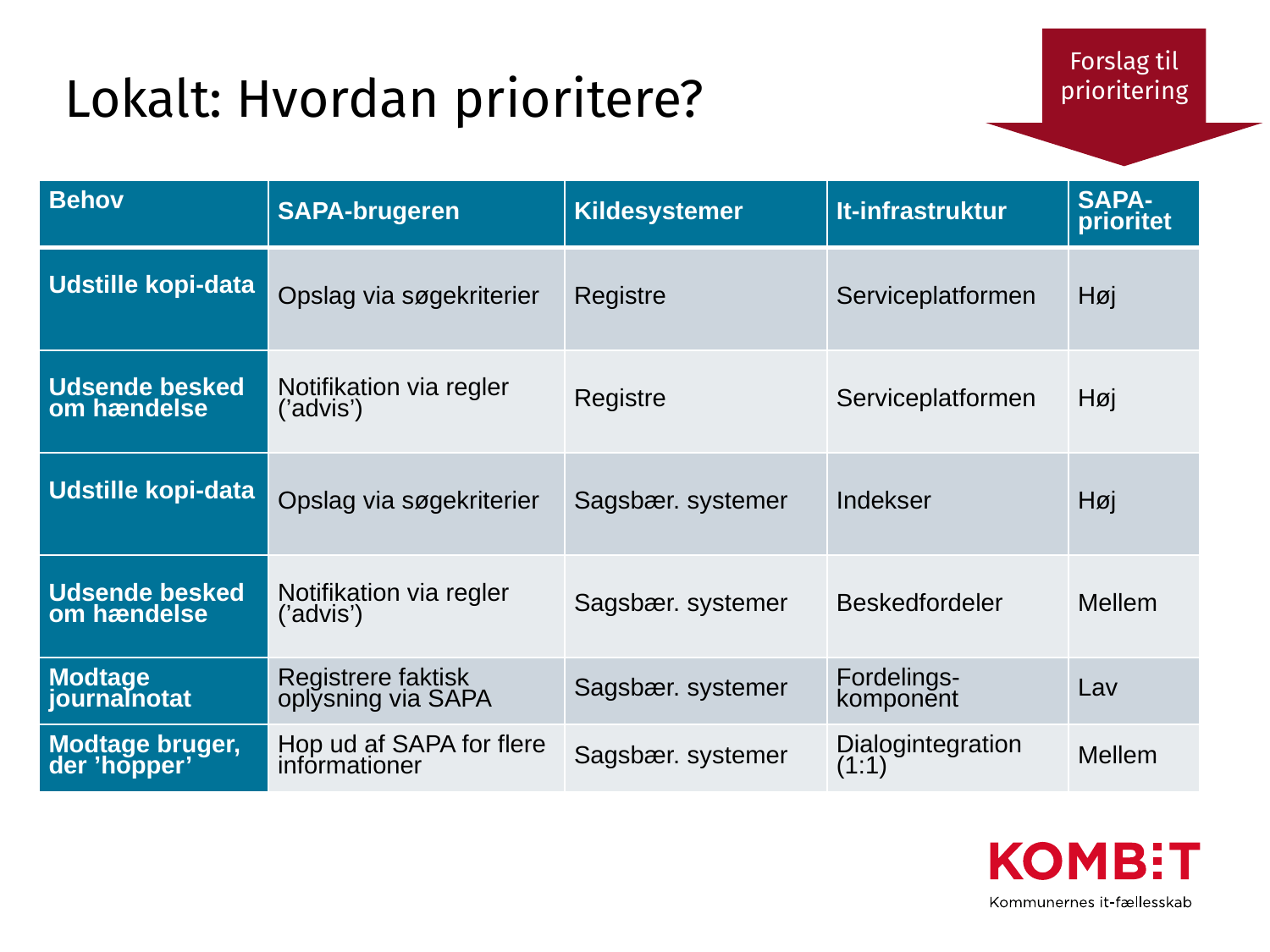

Forslag til prioritering

# Lokalt: Hvordan prioritere?
| Behov | SAPA-brugeren | Kildesystemer | It-infrastruktur | SAPA-prioritet |
| --- | --- | --- | --- | --- |
| Udstille kopi-data | Opslag via søgekriterier | Registre | Serviceplatformen | Høj |
| Udsende besked om hændelse | Notifikation via regler (’advis’) | Registre | Serviceplatformen | Høj |
| Udstille kopi-data | Opslag via søgekriterier | Sagsbær. systemer | Indekser | Høj |
| Udsende besked om hændelse | Notifikation via regler (’advis’) | Sagsbær. systemer | Beskedfordeler | Mellem |
| Modtage journalnotat | Registrere faktisk oplysning via SAPA | Sagsbær. systemer | Fordelings-komponent | Lav |
| Modtage bruger, der ’hopper’ | Hop ud af SAPA for flere informationer | Sagsbær. systemer | Dialogintegration (1:1) | Mellem |